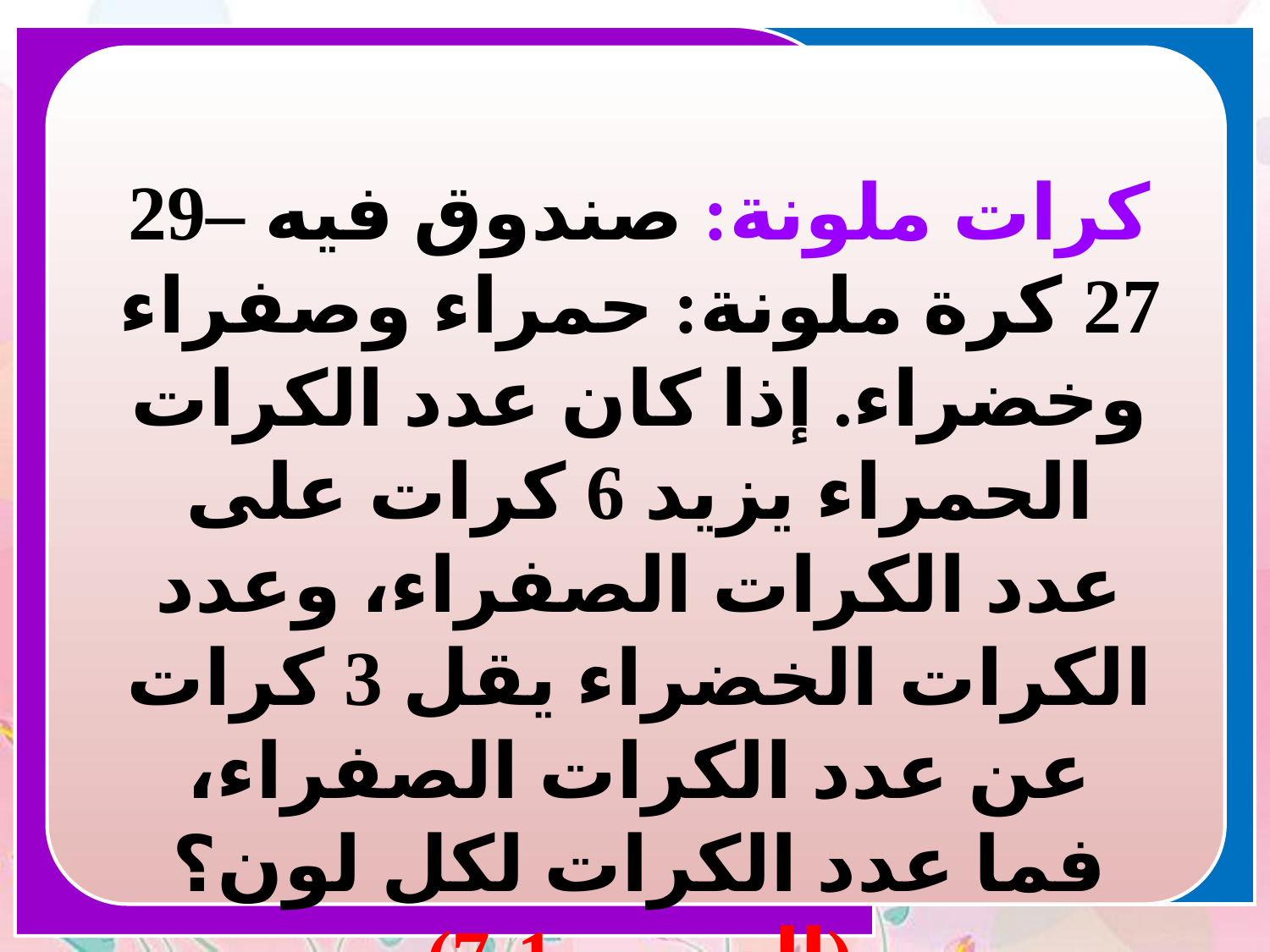

29– كرات ملونة: صندوق فيه 27 كرة ملونة: حمراء وصفراء وخضراء. إذا كان عدد الكرات الحمراء يزيد 6 كرات على عدد الكرات الصفراء، وعدد الكرات الخضراء يقل 3 كرات عن عدد الكرات الصفراء، فما عدد الكرات لكل لون؟ (الدرس 1-7)